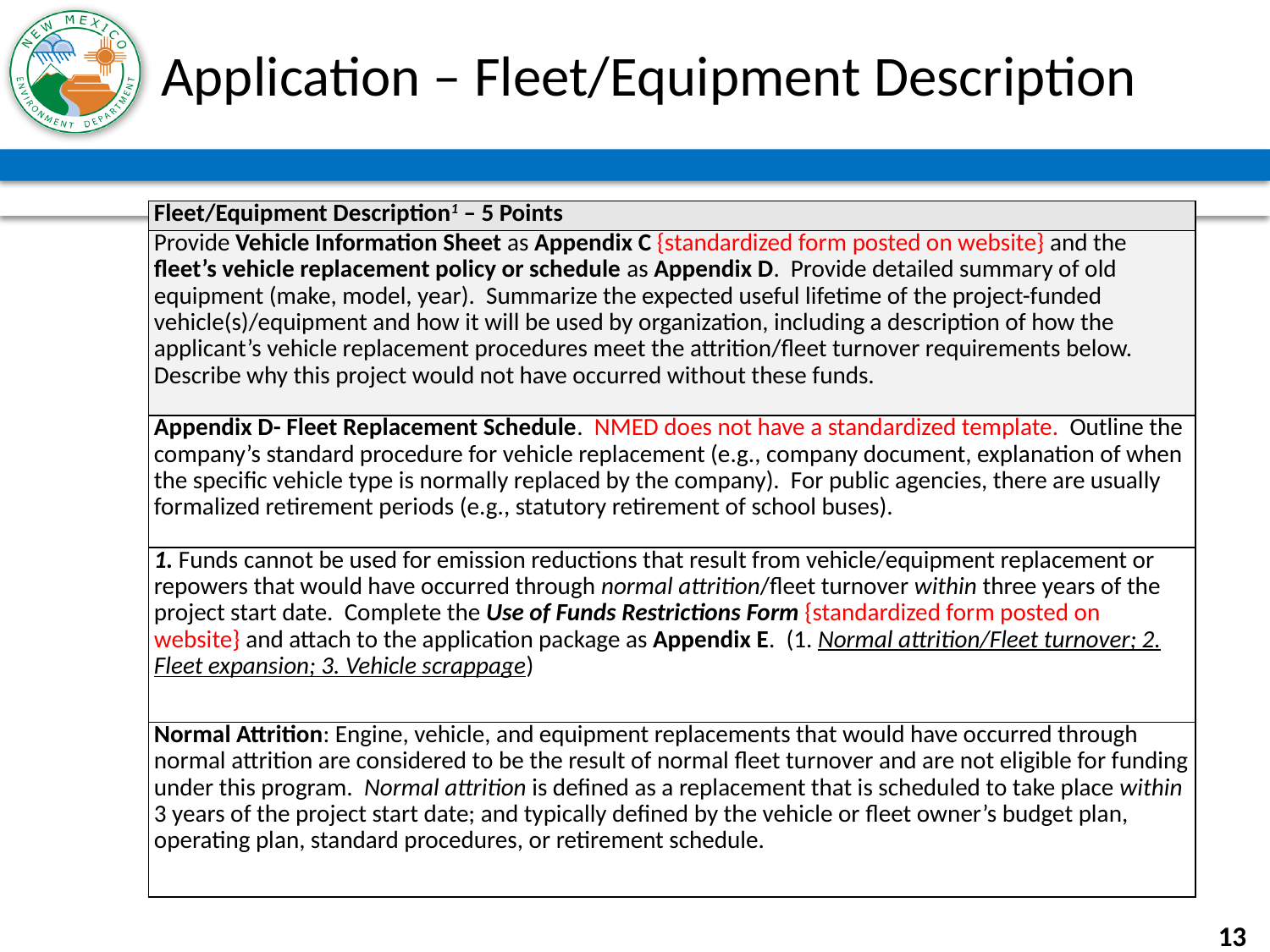

# Application – Fleet/Equipment Description
| Fleet/Equipment Description1 – 5 Points |
| --- |
| Provide Vehicle Information Sheet as Appendix C {standardized form posted on website} and the fleet’s vehicle replacement policy or schedule as Appendix D. Provide detailed summary of old equipment (make, model, year). Summarize the expected useful lifetime of the project-funded vehicle(s)/equipment and how it will be used by organization, including a description of how the applicant’s vehicle replacement procedures meet the attrition/fleet turnover requirements below. Describe why this project would not have occurred without these funds. |
| Appendix D- Fleet Replacement Schedule. NMED does not have a standardized template. Outline the company’s standard procedure for vehicle replacement (e.g., company document, explanation of when the specific vehicle type is normally replaced by the company). For public agencies, there are usually formalized retirement periods (e.g., statutory retirement of school buses). |
| 1. Funds cannot be used for emission reductions that result from vehicle/equipment replacement or repowers that would have occurred through normal attrition/fleet turnover within three years of the project start date. Complete the Use of Funds Restrictions Form {standardized form posted on website} and attach to the application package as Appendix E. (1. Normal attrition/Fleet turnover; 2. Fleet expansion; 3. Vehicle scrappage) |
| Normal Attrition: Engine, vehicle, and equipment replacements that would have occurred through normal attrition are considered to be the result of normal fleet turnover and are not eligible for funding under this program. Normal attrition is defined as a replacement that is scheduled to take place within 3 years of the project start date; and typically defined by the vehicle or fleet owner’s budget plan, operating plan, standard procedures, or retirement schedule. |
13